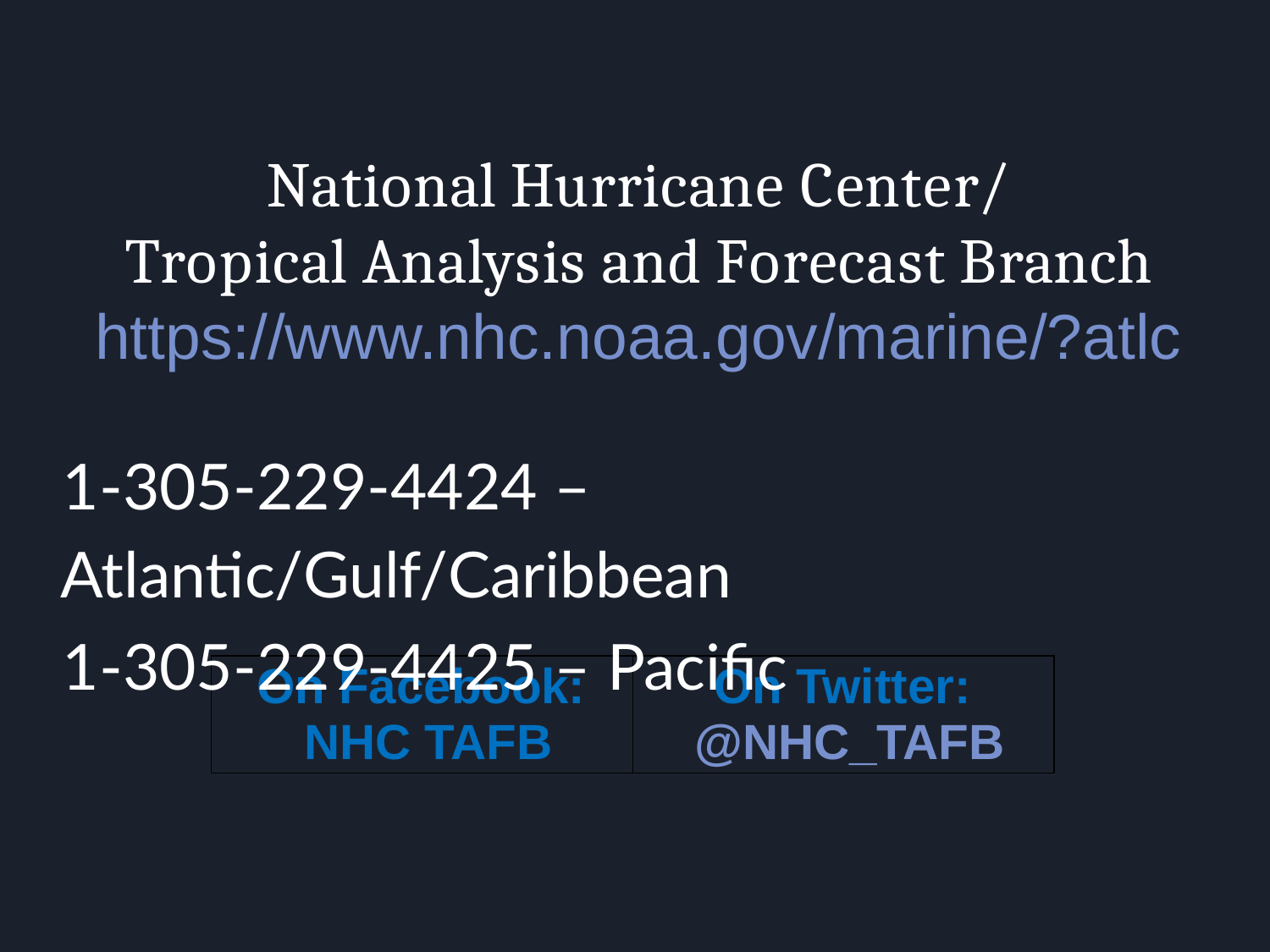

National Hurricane Center/
Tropical Analysis and Forecast Branch
https://www.nhc.noaa.gov/marine/?atlc
1-305-229-4424 – Atlantic/Gulf/Caribbean
1-305-229-4425 – Pacific
| On Facebook: NHC TAFB | On Twitter: @NHC\_TAFB |
| --- | --- |